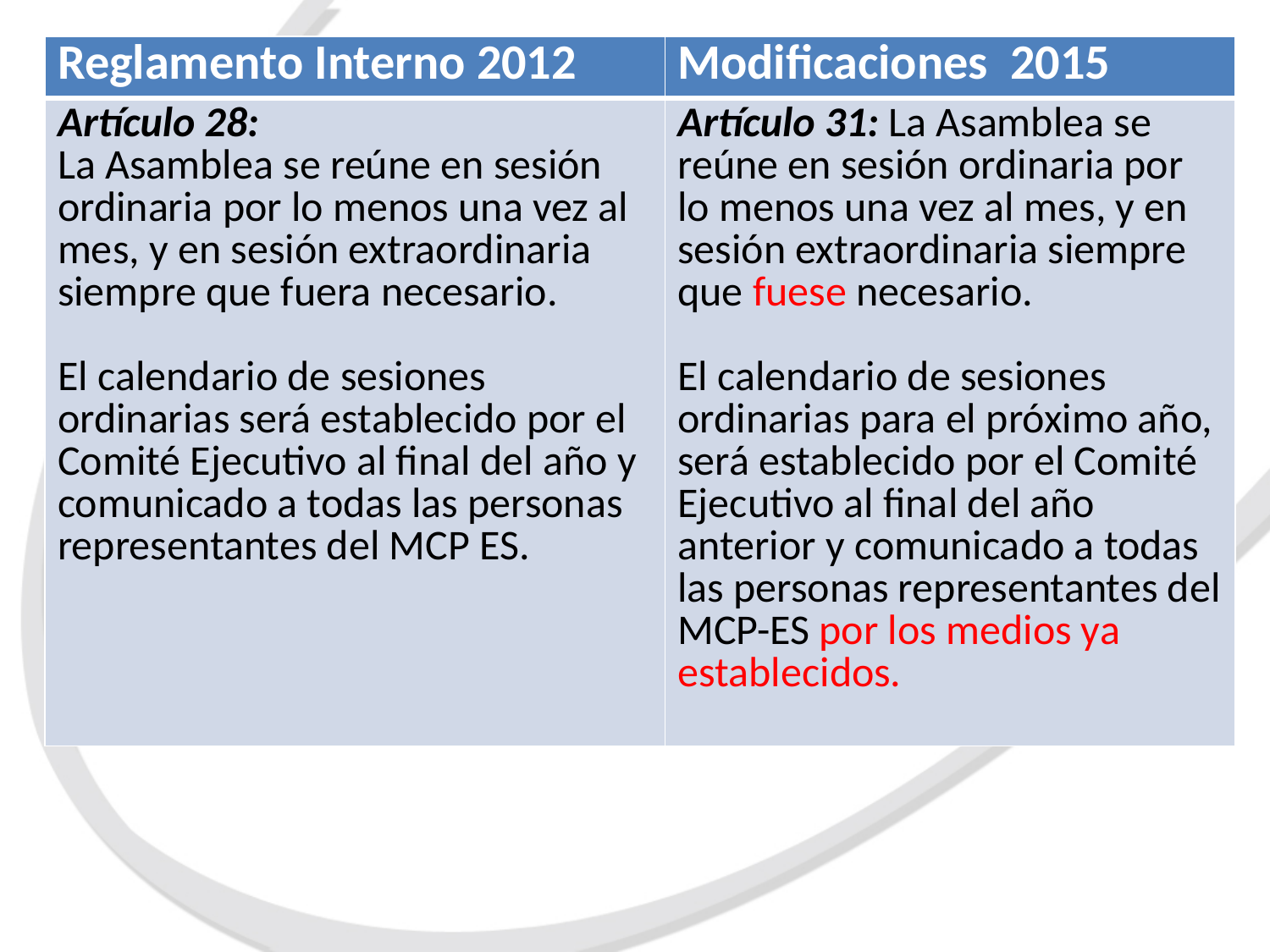

| Reglamento Interno 2012 | Modificaciones 2015 |
| --- | --- |
| Artículo 28: La Asamblea se reúne en sesión ordinaria por lo menos una vez al mes, y en sesión extraordinaria siempre que fuera necesario.   El calendario de sesiones ordinarias será establecido por el Comité Ejecutivo al final del año y comunicado a todas las personas representantes del MCP ES. | Artículo 31: La Asamblea se reúne en sesión ordinaria por lo menos una vez al mes, y en sesión extraordinaria siempre que fuese necesario.   El calendario de sesiones ordinarias para el próximo año, será establecido por el Comité Ejecutivo al final del año anterior y comunicado a todas las personas representantes del MCP-ES por los medios ya establecidos. |